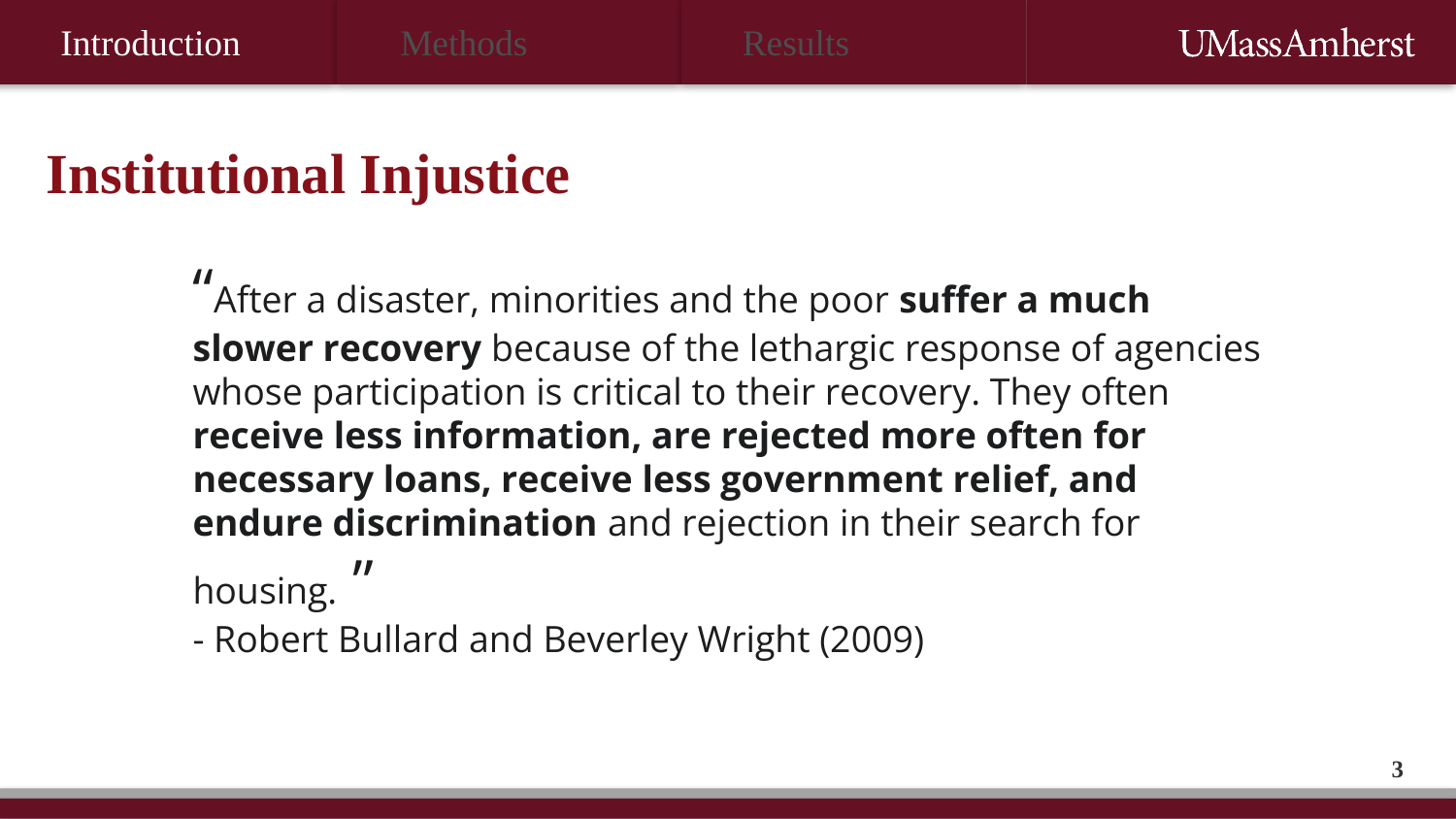

Introduction
Methods
Results
Institutional Injustice
“After a disaster, minorities and the poor suffer a much slower recovery because of the lethargic response of agencies whose participation is critical to their recovery. They often receive less information, are rejected more often for necessary loans, receive less government relief, and endure discrimination and rejection in their search for housing. ”
- Robert Bullard and Beverley Wright (2009)
“
3